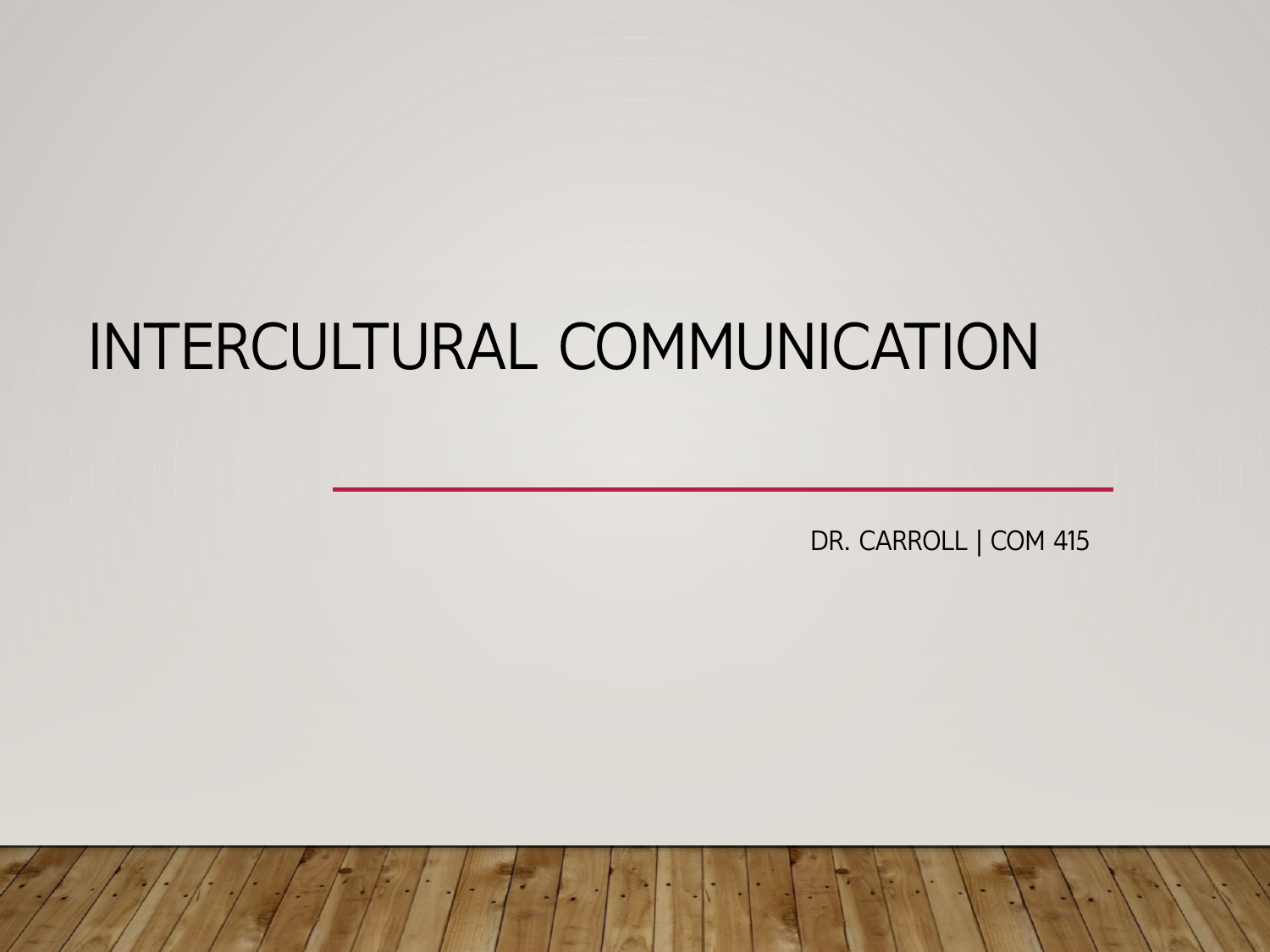

# Intercultural Communication
Dr. Carroll | COM 415